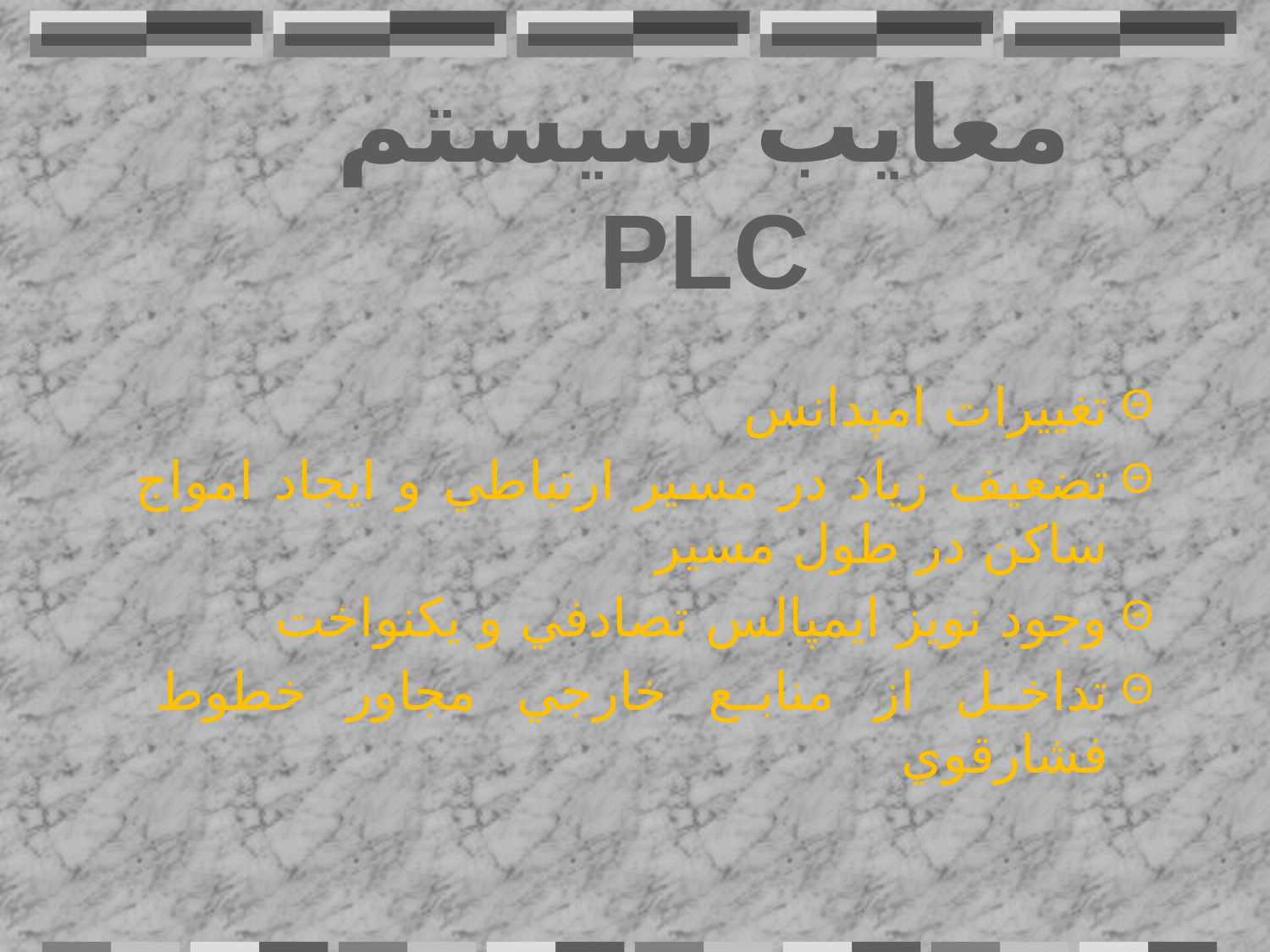

# معايب سيستم PLC
تغييرات امپدانس
تضعيف زياد در مسير ارتباطي و ايجاد امواج ساكن در طول مسير
وجود نويز ايمپالس تصادفي و يكنواخت
تداخل از منابع خارجي مجاور خطوط فشارقوي